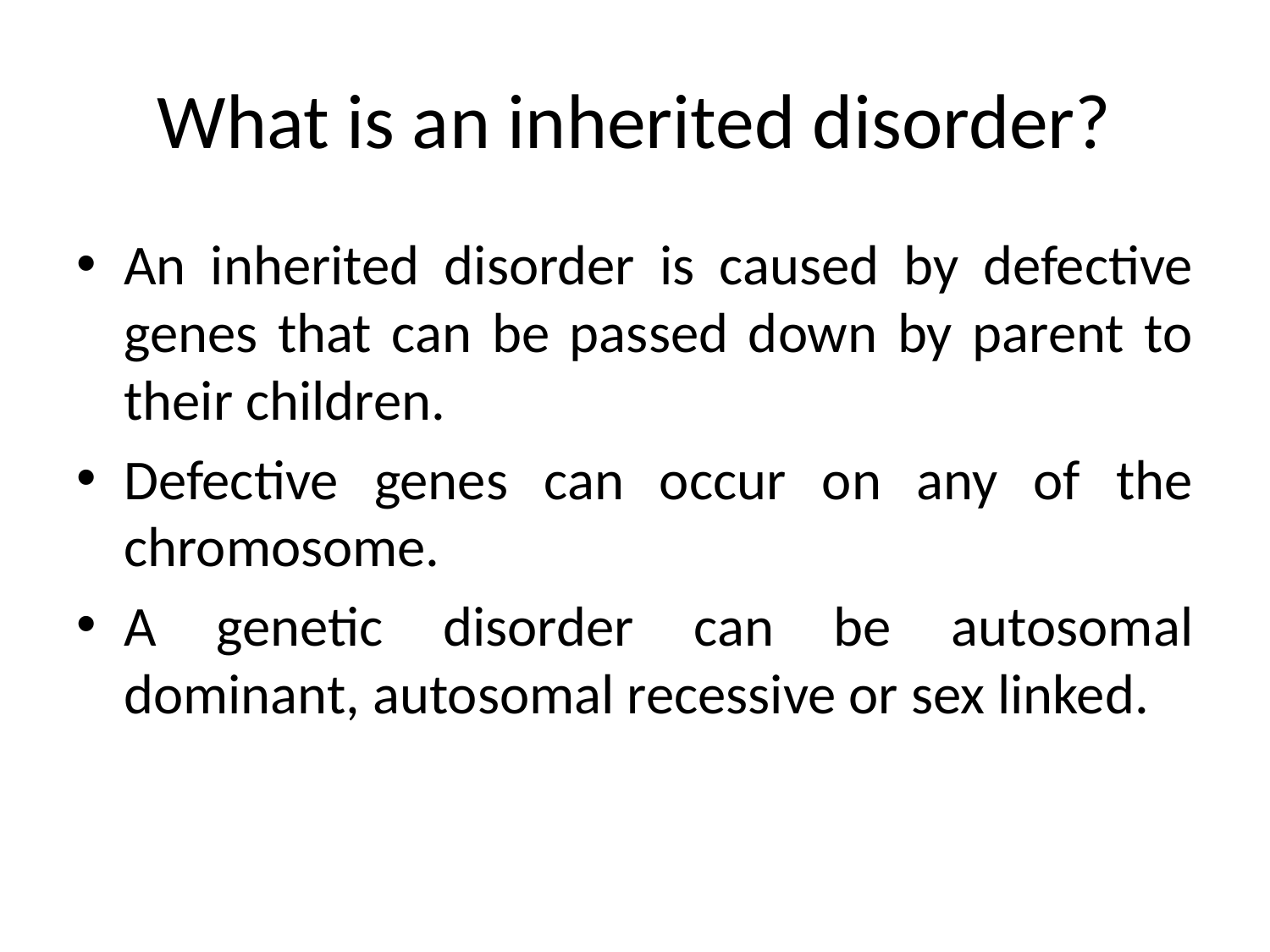

# What is an inherited disorder?
An inherited disorder is caused by defective genes that can be passed down by parent to their children.
Defective genes can occur on any of the chromosome.
A genetic disorder can be autosomal dominant, autosomal recessive or sex linked.